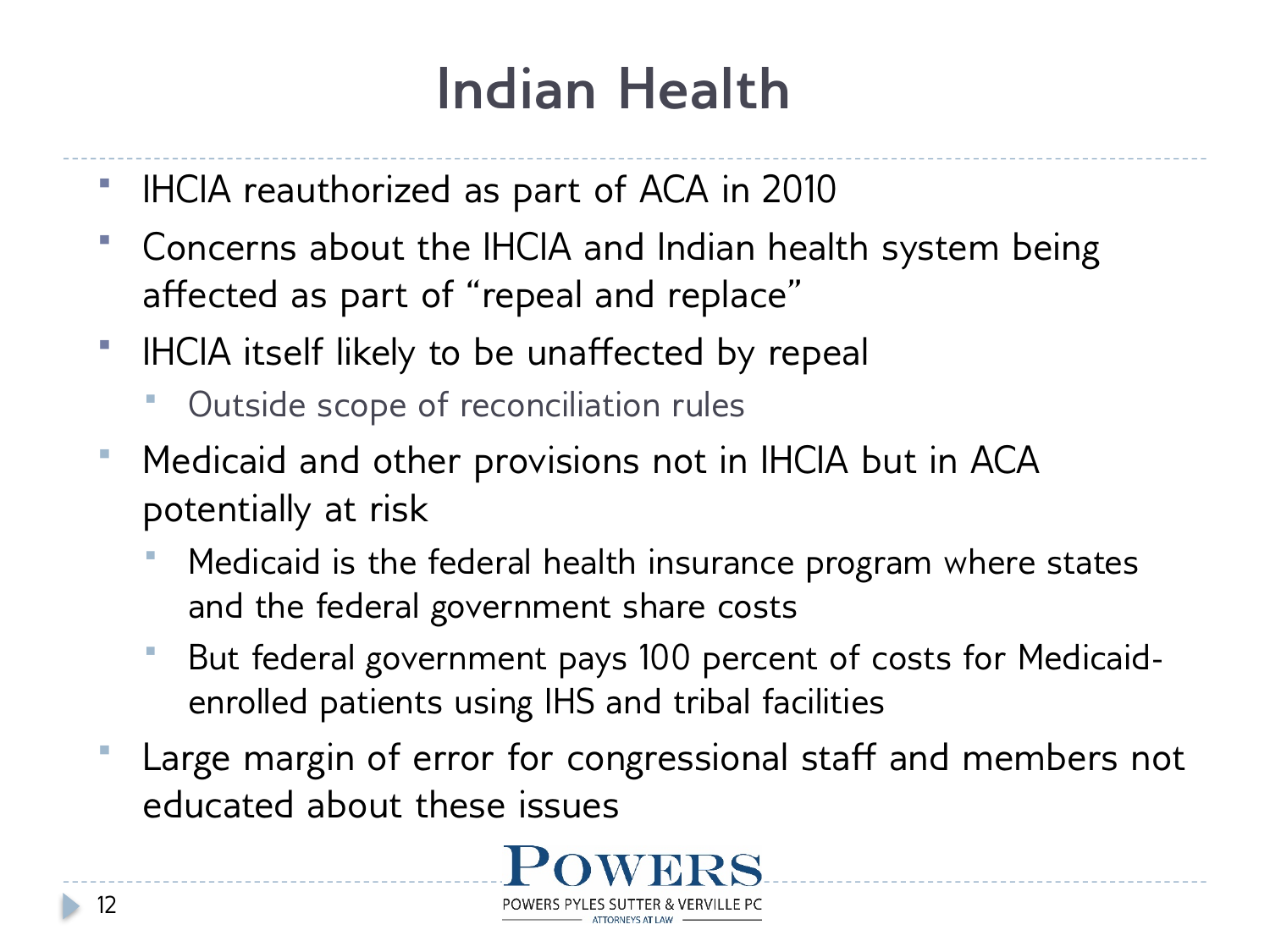

# Indian Health
IHCIA reauthorized as part of ACA in 2010
Concerns about the IHCIA and Indian health system being affected as part of “repeal and replace”
IHCIA itself likely to be unaffected by repeal
Outside scope of reconciliation rules
Medicaid and other provisions not in IHCIA but in ACA potentially at risk
Medicaid is the federal health insurance program where states and the federal government share costs
But federal government pays 100 percent of costs for Medicaid-enrolled patients using IHS and tribal facilities
Large margin of error for congressional staff and members not educated about these issues
12